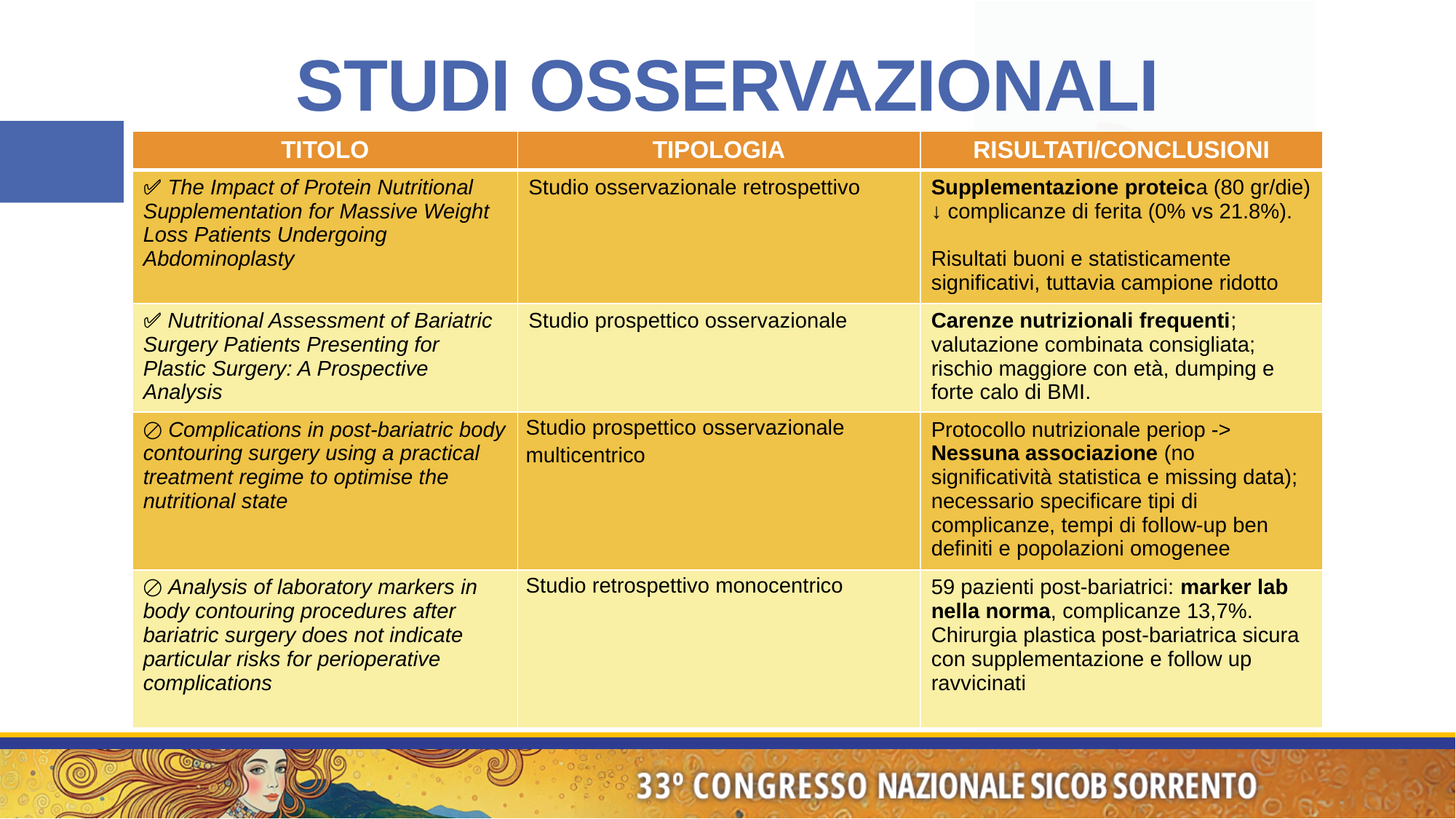

STUDI OSSERVAZIONALI
| TITOLO | TIPOLOGIA | RISULTATI/CONCLUSIONI |
| --- | --- | --- |
| ✅ The Impact of Protein Nutritional Supplementation for Massive Weight Loss Patients Undergoing Abdominoplasty | Studio osservazionale retrospettivo | Supplementazione proteica (80 gr/die) ↓ complicanze di ferita (0% vs 21.8%).   Risultati buoni e statisticamente significativi, tuttavia campione ridotto |
| ✅ Nutritional Assessment of Bariatric Surgery Patients Presenting for Plastic Surgery: A Prospective Analysis | Studio prospettico osservazionale | Carenze nutrizionali frequenti; valutazione combinata consigliata; rischio maggiore con età, dumping e forte calo di BMI. |
| 🚫 Complications in post-bariatric body contouring surgery using a practical treatment regime to optimise the nutritional state | Studio prospettico osservazionale multicentrico | Protocollo nutrizionale periop -> Nessuna associazione (no significatività statistica e missing data); necessario specificare tipi di complicanze, tempi di follow-up ben definiti e popolazioni omogenee |
| 🚫 Analysis of laboratory markers in body contouring procedures after bariatric surgery does not indicate particular risks for perioperative complications | Studio retrospettivo monocentrico | 59 pazienti post-bariatrici: marker lab nella norma, complicanze 13,7%. Chirurgia plastica post-bariatrica sicura con supplementazione e follow up ravvicinati |